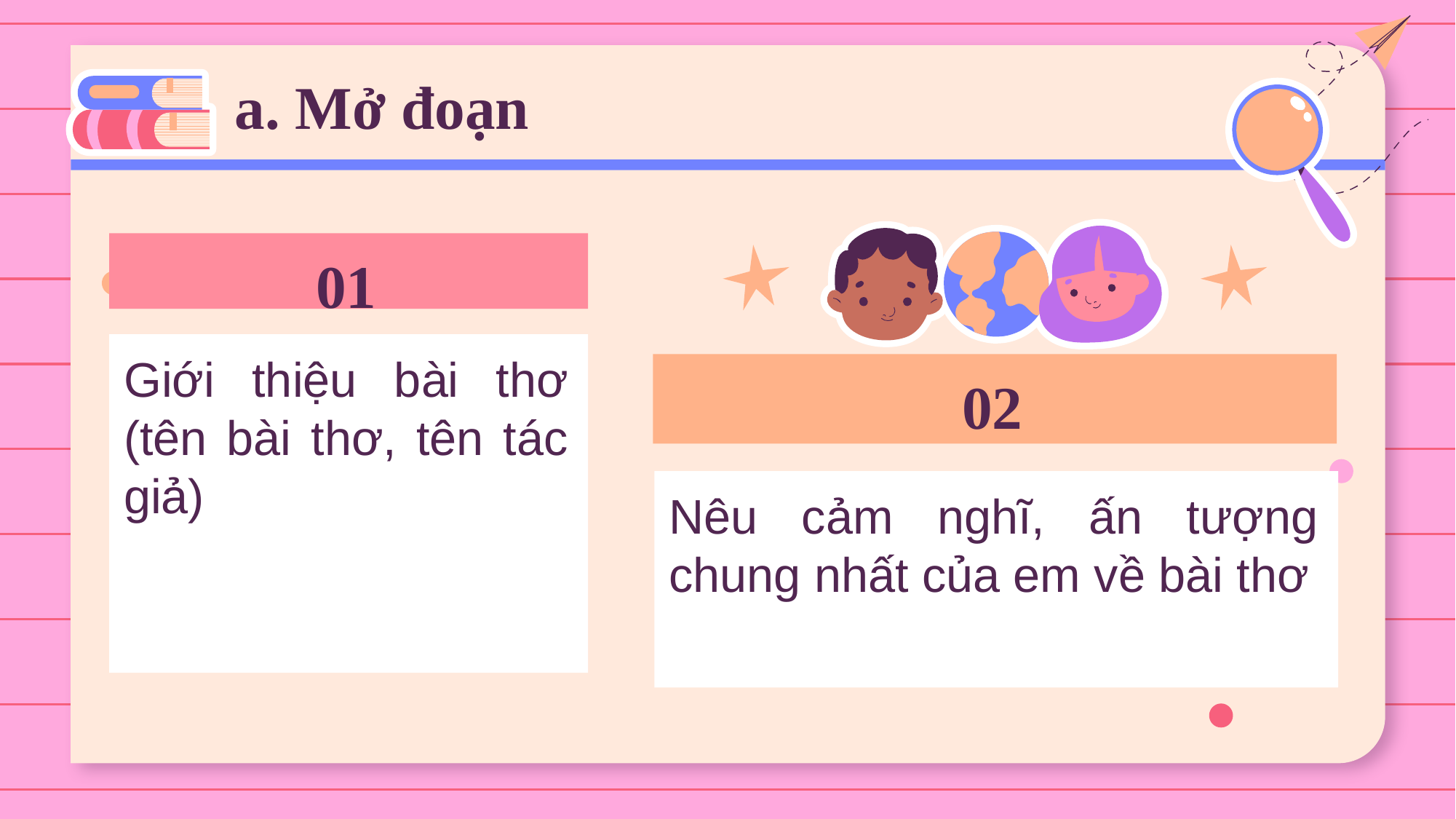

# a. Mở đoạn

01

Giới thiệu bài thơ (tên bài thơ, tên tác giả)

02
Nêu cảm nghĩ, ấn tượng chung nhất của em về bài thơ